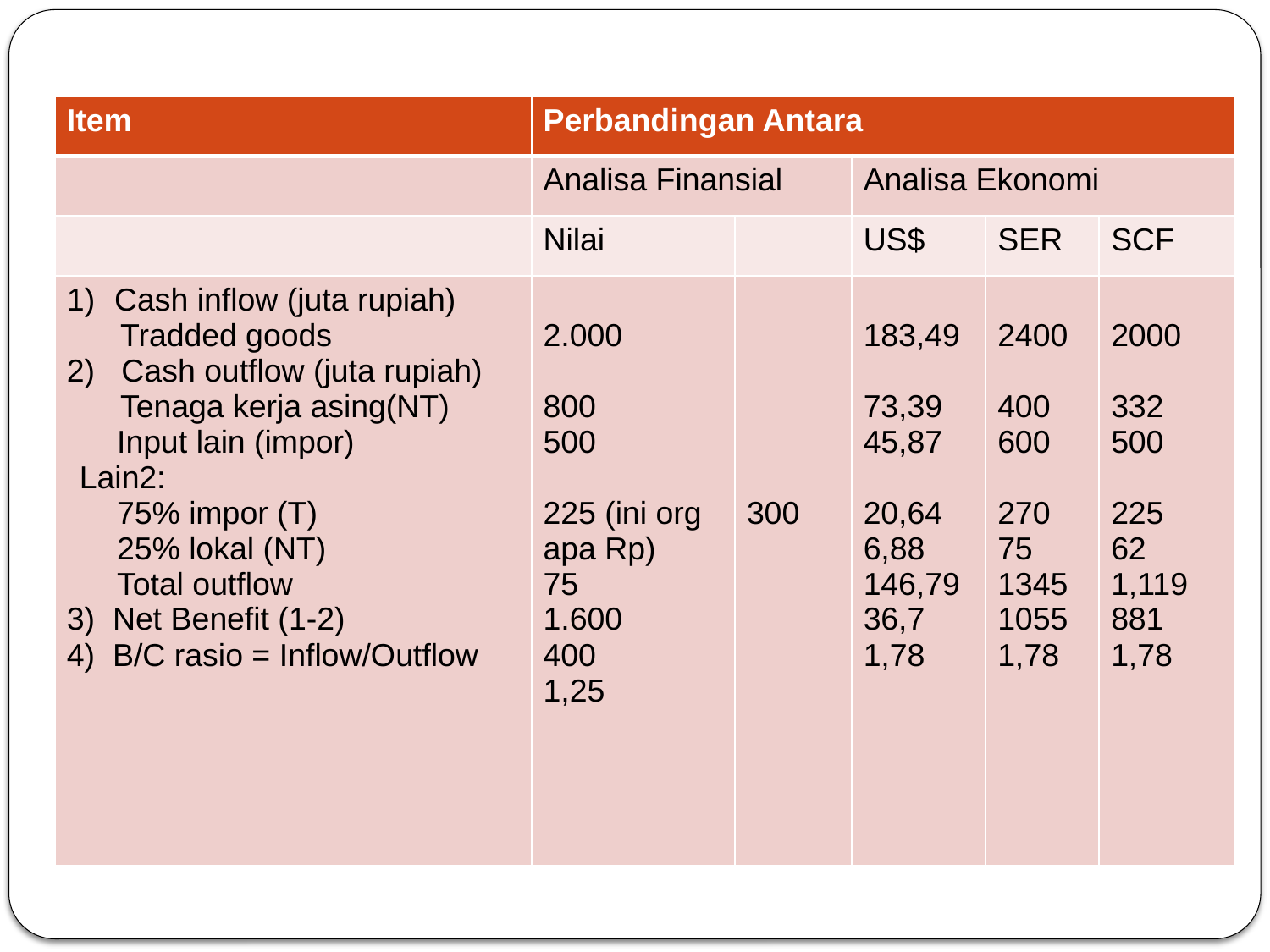

| Item | Perbandingan Antara |  |  |  |  |
| --- | --- | --- | --- | --- | --- |
|  | Analisa Finansial |  | Analisa Ekonomi |  |  |
|  | Nilai |  | US$ | SER | SCF |
| Cash inflow (juta rupiah) Tradded goods 2) Cash outflow (juta rupiah) Tenaga kerja asing(NT) Input lain (impor) Lain2: 75% impor (T) 25% lokal (NT) Total outflow 3) Net Benefit (1-2) 4) B/C rasio = Inflow/Outflow | 2.000 800 500 225 (ini org apa Rp) 75 1.600 400 1,25 | 300 | 183,49 73,39 45,87 20,64 6,88 146,79 36,7 1,78 | 2400 400 600 270 75 1345 1055 1,78 | 2000 332 500 225 62 1,119 881 1,78 |